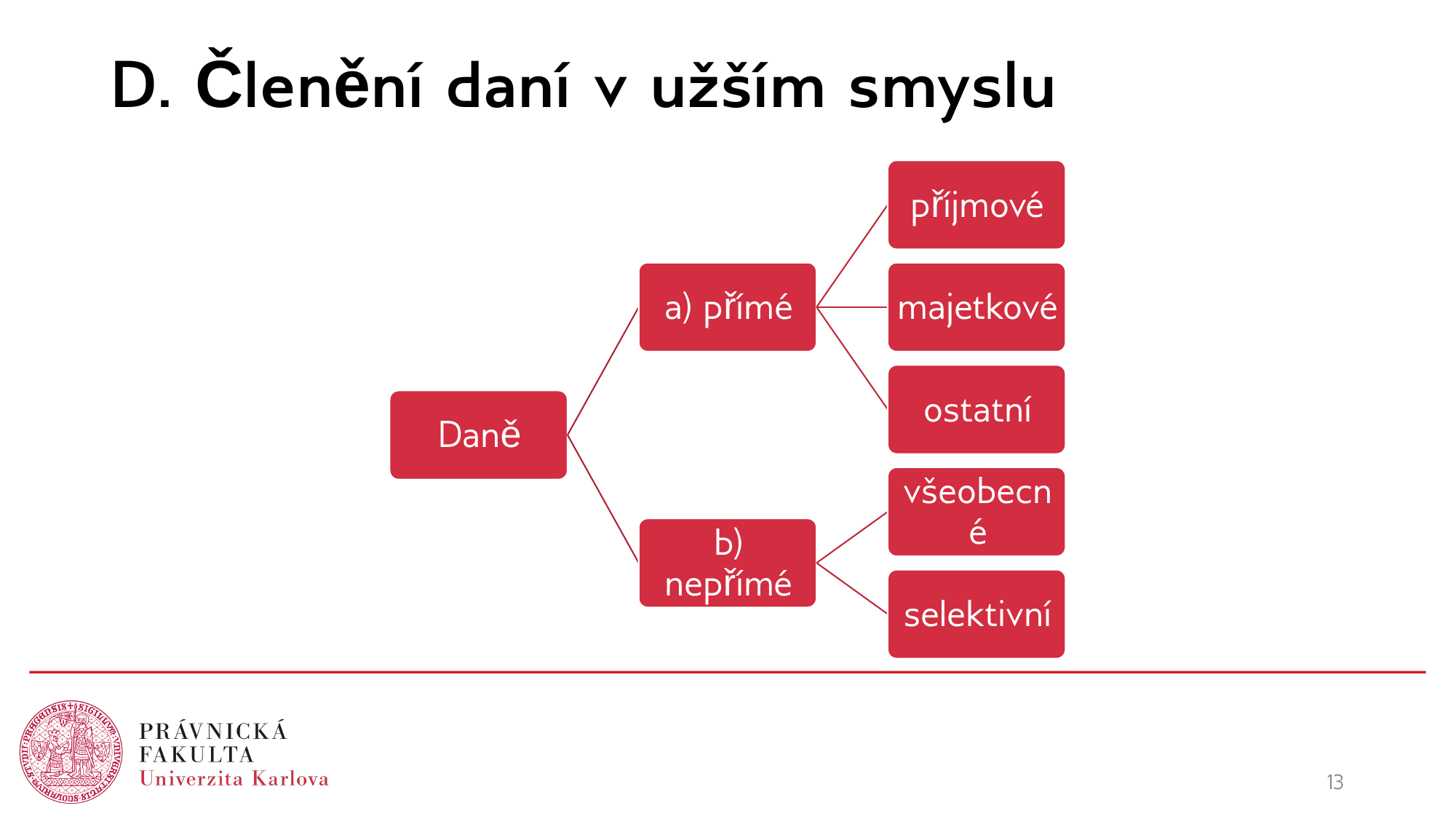

# D. Členění daní v užším smyslu
Daně

a) přímé

příjmové

majetkové

ostatní

b) nepřímé

všeobecné

selektivní
13